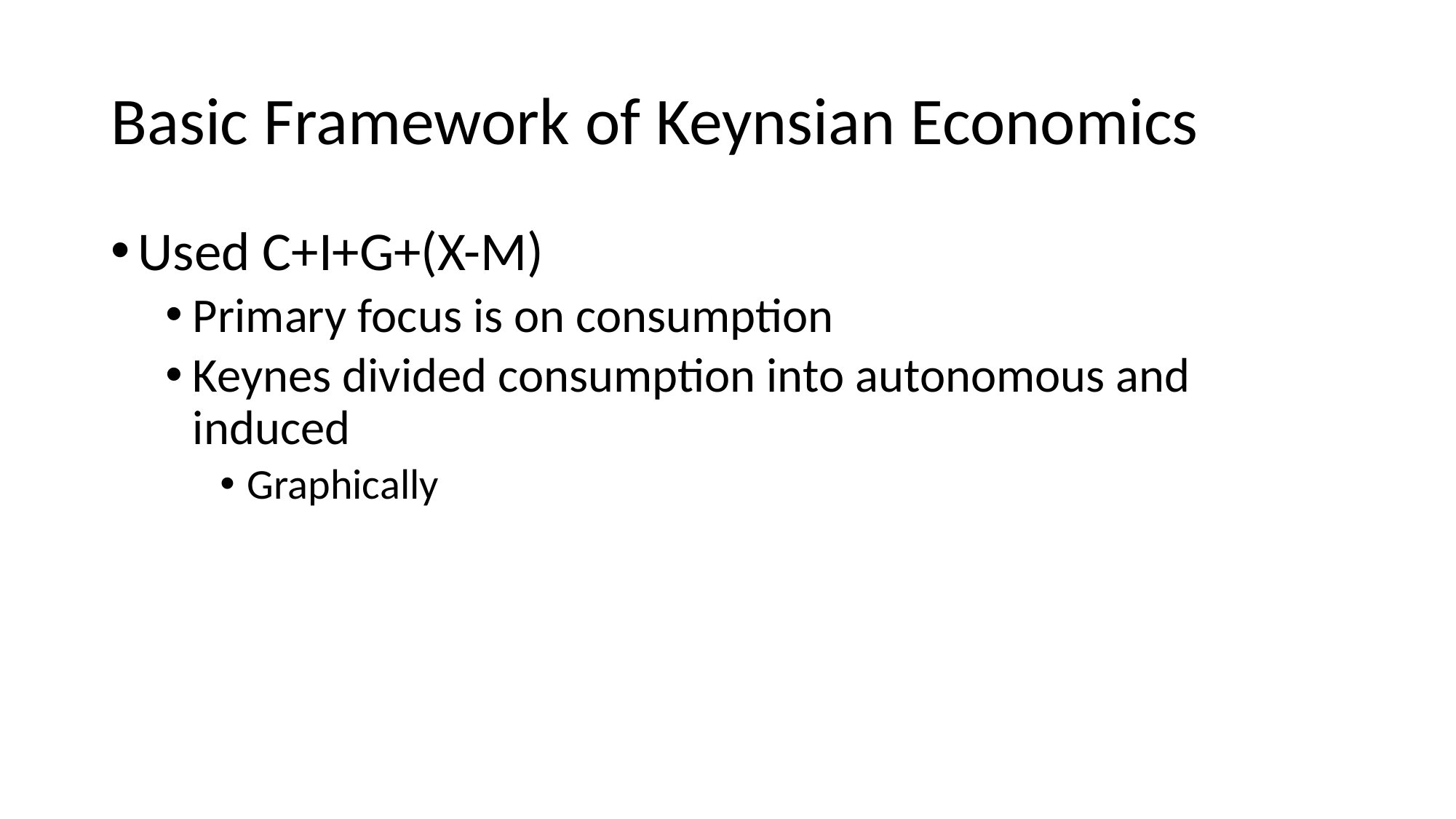

# Basic Framework of Keynsian Economics
Used C+I+G+(X-M)
Primary focus is on consumption
Keynes divided consumption into autonomous and induced
Graphically